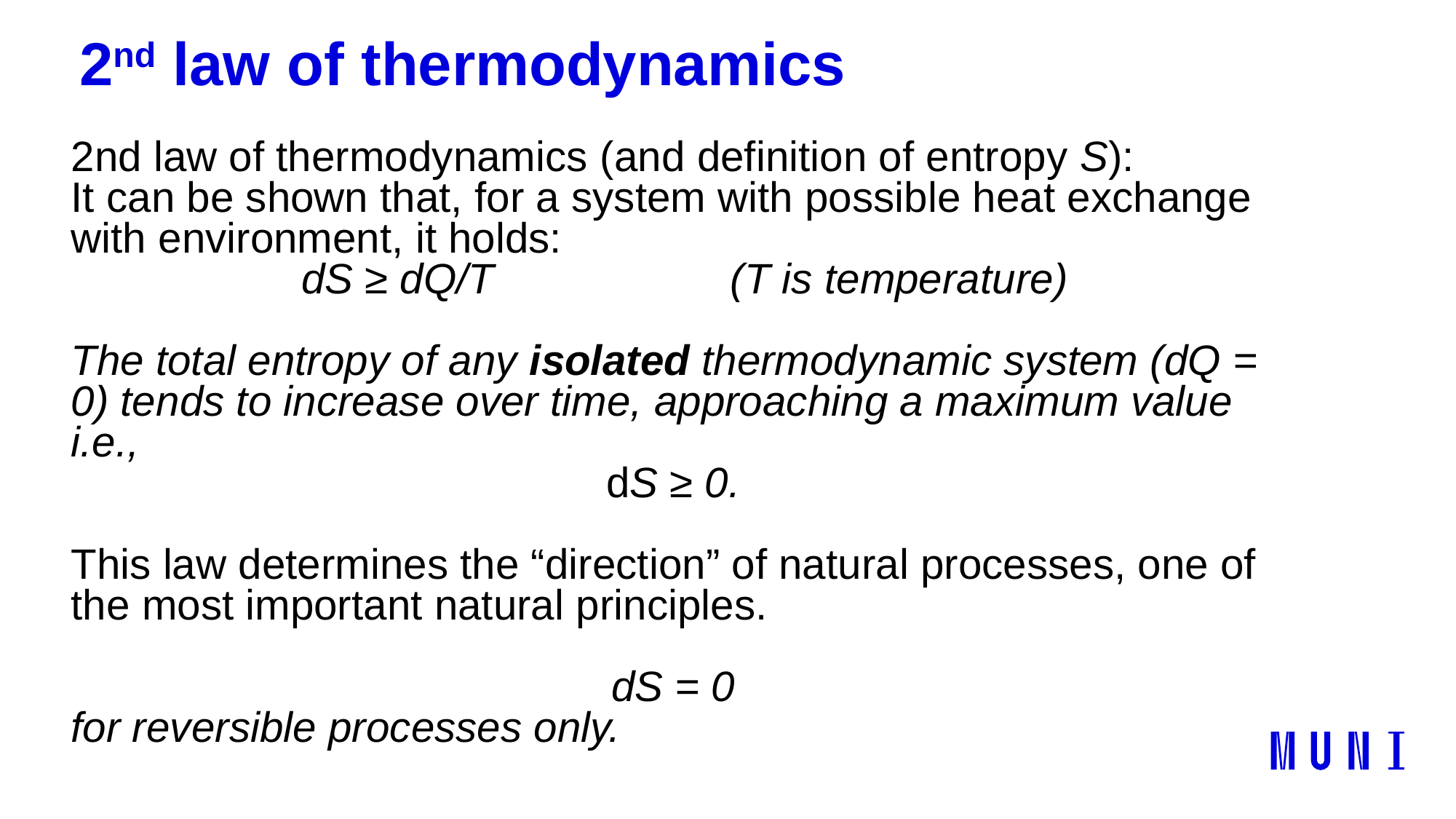

# 2nd law of thermodynamics
2nd law of thermodynamics (and definition of entropy S):
It can be shown that, for a system with possible heat exchange with environment, it holds:
 dS ≥ dQ/T                    (T is temperature)

The total entropy of any isolated thermodynamic system (dQ = 0) tends to increase over time, approaching a maximum value i.e.,
dS ≥ 0.

This law determines the “direction” of natural processes, one of the most important natural principles.

dS = 0
for reversible processes only.